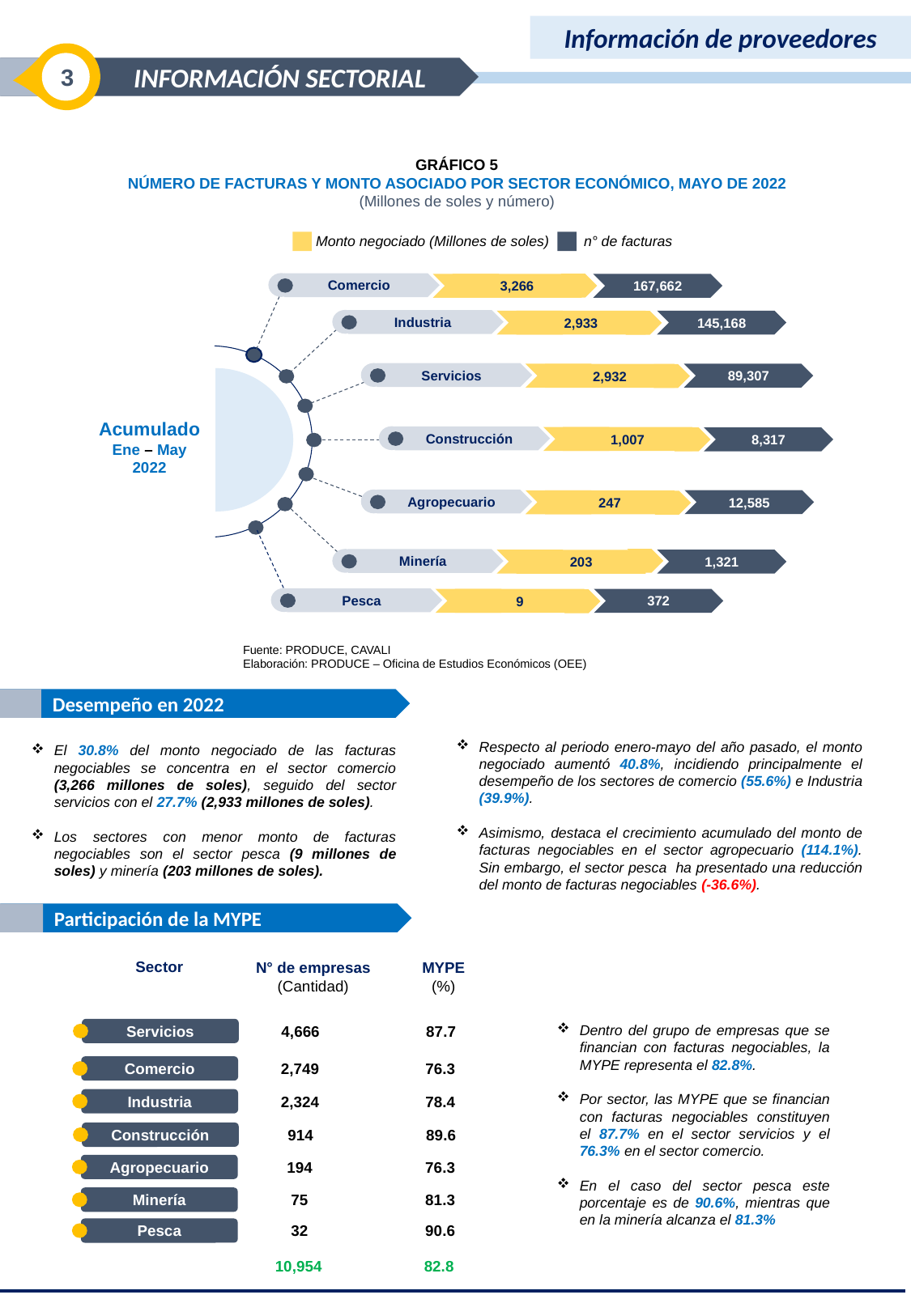

Información de proveedores

3

INFORMACIÓN SECTORIAL

GRÁFICO 5
NÚMERO DE FACTURAS Y MONTO ASOCIADO POR SECTOR ECONÓMICO, MAYO DE 2022
(Millones de soles y número)
Monto negociado (Millones de soles)
n° de facturas

Comercio
 167,662

3,266

Industria
 145,168

2,933

Servicios
 89,307

2,932

Construcción

1,007

Agropecuario

247

Minería
 1,321

203

Pesca
 372

9

Acumulado
Ene – May
2022
 8,317

 12,585

Fuente: PRODUCE, CAVALI
Elaboración: PRODUCE – Oficina de Estudios Económicos (OEE)

         Desempeño en 2022
Respecto al periodo enero-mayo del año pasado, el monto negociado aumentó 40.8%, incidiendo principalmente el desempeño de los sectores de comercio (55.6%) e Industria (39.9%).

Asimismo, destaca el crecimiento acumulado del monto de facturas negociables en el sector agropecuario (114.1%). Sin embargo, el sector pesca  ha presentado una reducción del monto de facturas negociables (-36.6%).
El 30.8% del monto negociado de las facturas negociables se concentra en el sector comercio (3,266 millones de soles), seguido del sector servicios con el 27.7% (2,933 millones de soles).

Los sectores con menor monto de facturas negociables son el sector pesca (9 millones de soles) y minería (203 millones de soles).

         Participación de la MYPE
Sector

N° de empresas
(Cantidad)
MYPE
(%)
 87.7
Servicios

 4,666
 76.3
Comercio

 2,749
 78.4
Industria

 2,324
 89.6
Construcción

 914
 76.3
Agropecuario

 194
 81.3
Minería

 75
 90.6
Pesca

 32
 82.8
 10,954
Dentro del grupo de empresas que se financian con facturas negociables, la MYPE representa el 82.8%.

Por sector, las MYPE que se financian con facturas negociables constituyen el 87.7% en el sector servicios y el 76.3% en el sector comercio.

En el caso del sector pesca este porcentaje es de 90.6%, mientras que en la minería alcanza el 81.3%